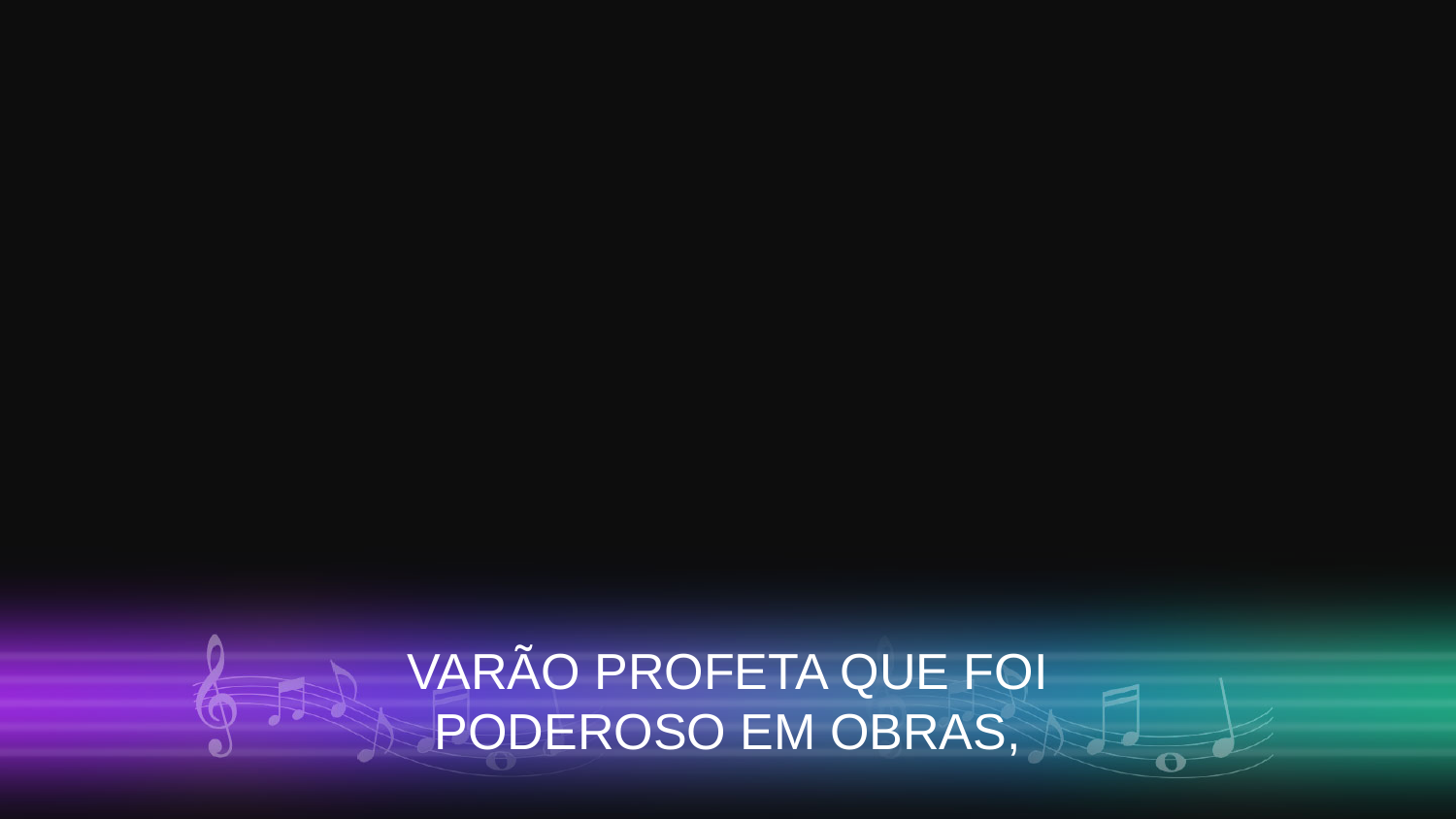

VARÃO PROFETA QUE FOI
PODEROSO EM OBRAS,